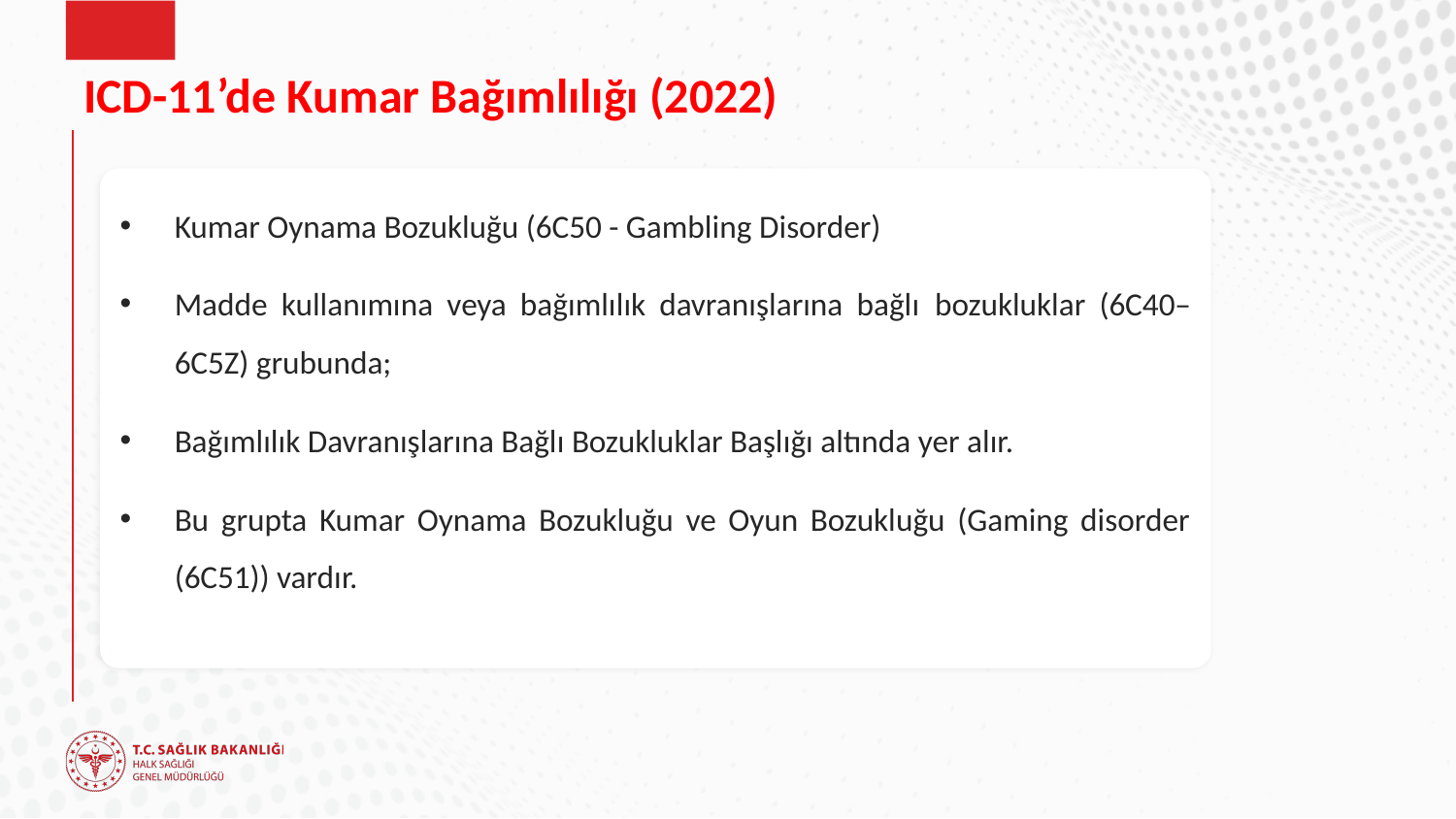

# ICD-11’de Kumar Bağımlılığı (2022)
Kumar Oynama Bozukluğu (6C50 - Gambling Disorder)
Madde kullanımına veya bağımlılık davranışlarına bağlı bozukluklar (6C40–6C5Z) grubunda;
Bağımlılık Davranışlarına Bağlı Bozukluklar Başlığı altında yer alır.
Bu grupta Kumar Oynama Bozukluğu ve Oyun Bozukluğu (Gaming disorder (6C51)) vardır.